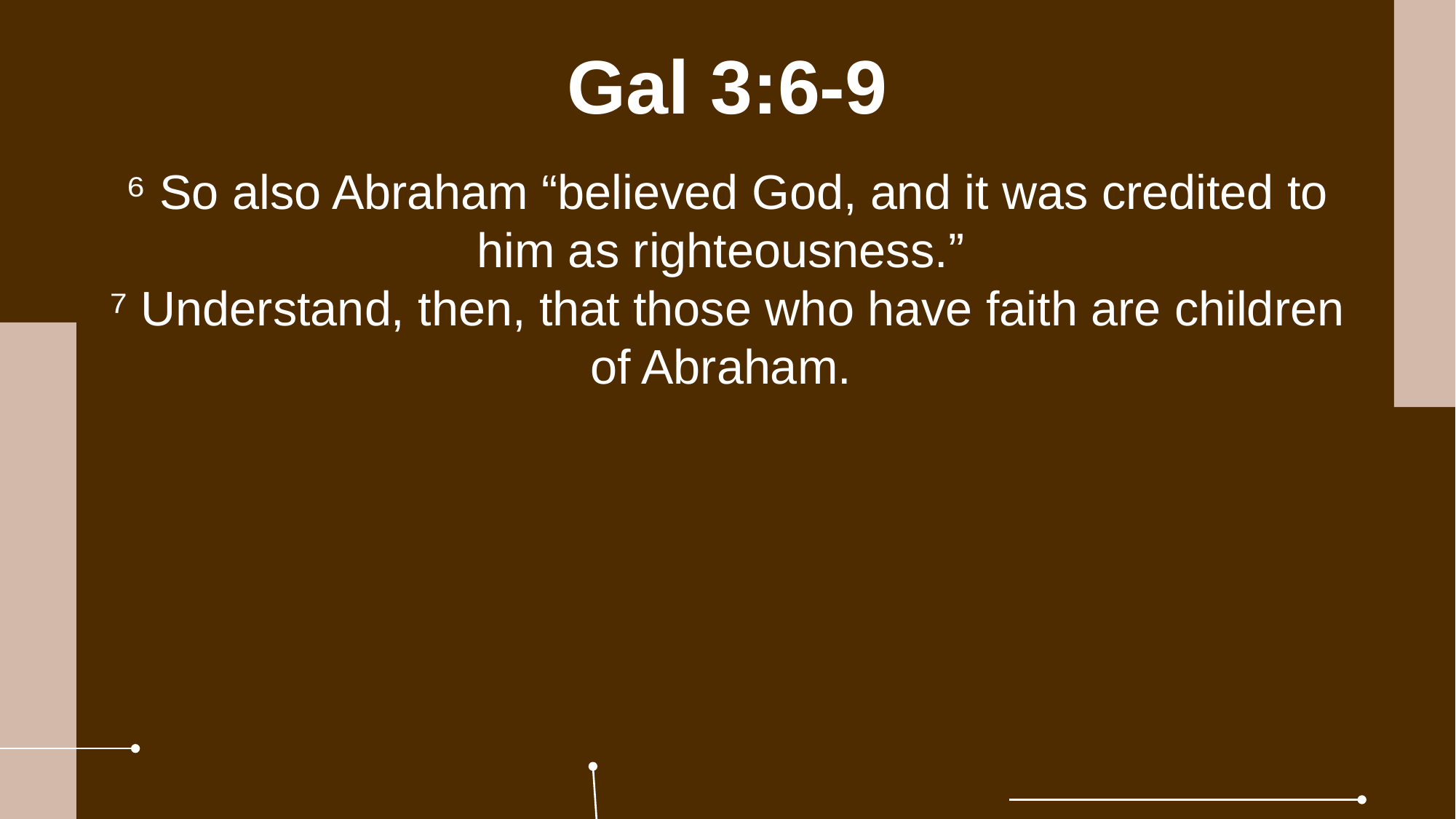

Gal 3:6-9
⁶ So also Abraham “believed God, and it was credited to him as righteousness.”
⁷ Understand, then, that those who have faith are children of Abraham.